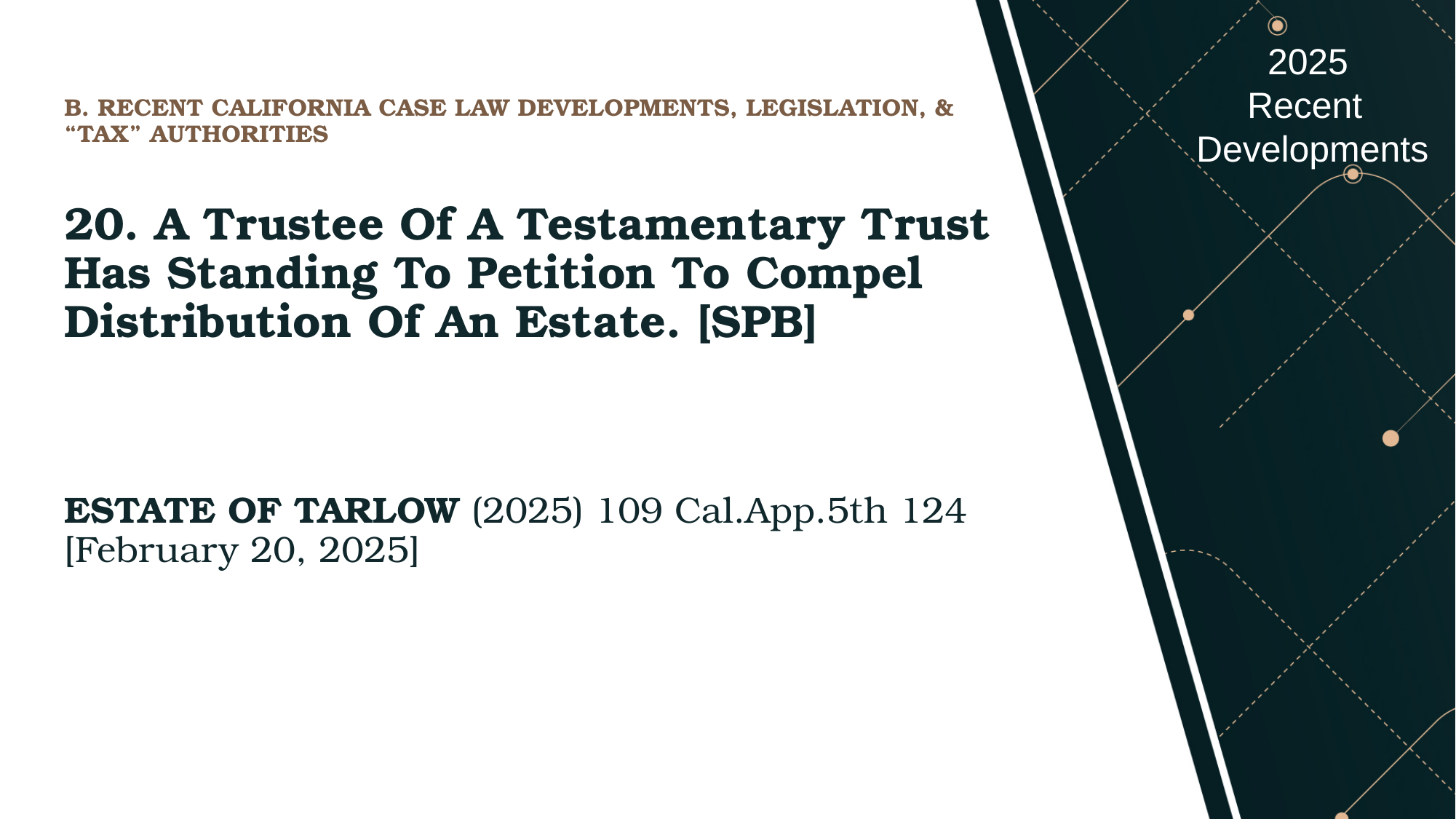

# B. RECENT CALIFORNIA CASE LAW DEVELOPMENTS, LEGISLATION, & “TAX” AUTHORITIES
20. A Trustee Of A Testamentary Trust Has Standing To Petition To Compel Distribution Of An Estate. [SPB]

ESTATE OF TARLOW (2025) 109 Cal.App.5th 124 [February 20, 2025]